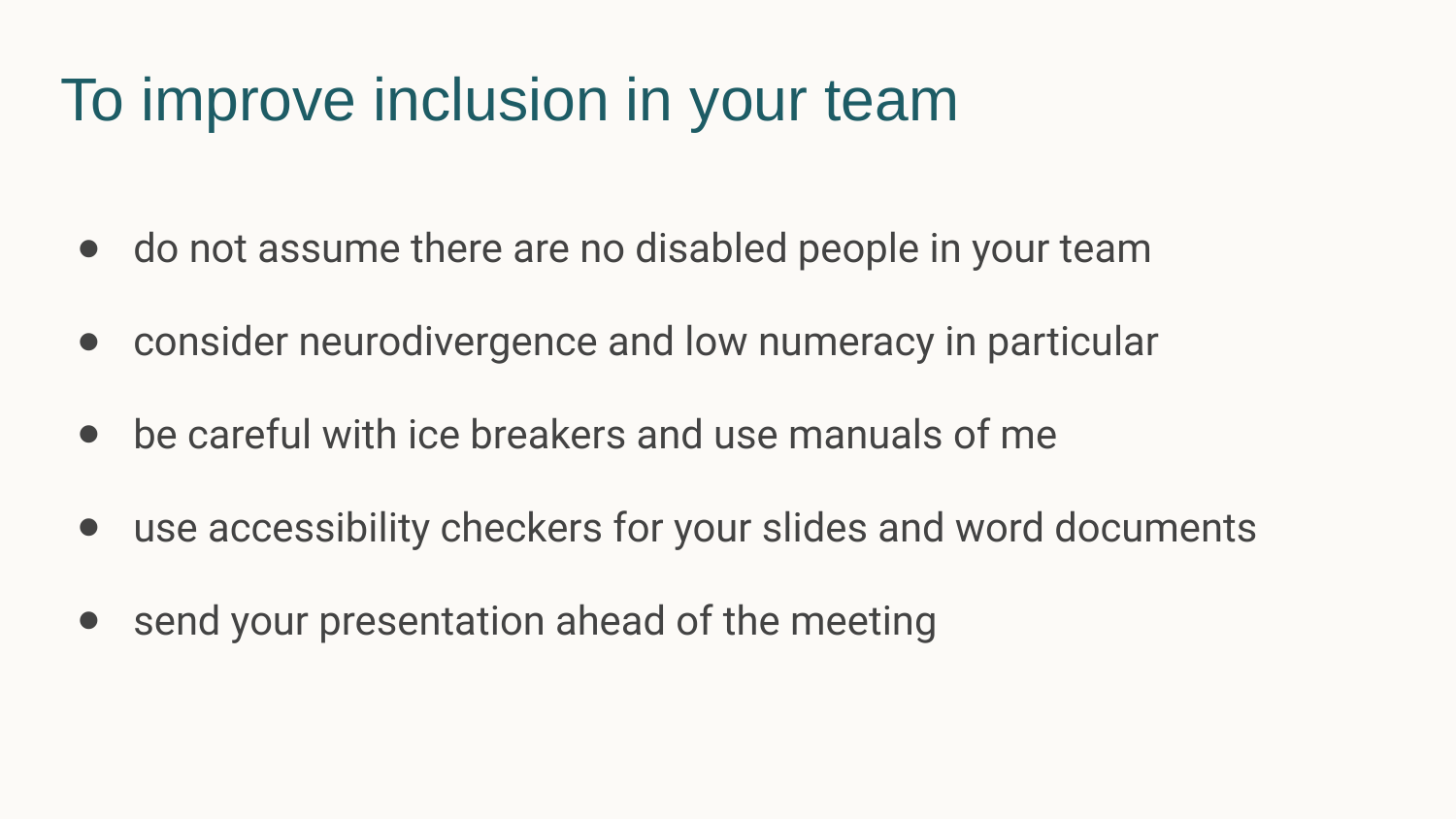

# To improve inclusion in your team
do not assume there are no disabled people in your team
consider neurodivergence and low numeracy in particular
be careful with ice breakers and use manuals of me
use accessibility checkers for your slides and word documents
send your presentation ahead of the meeting